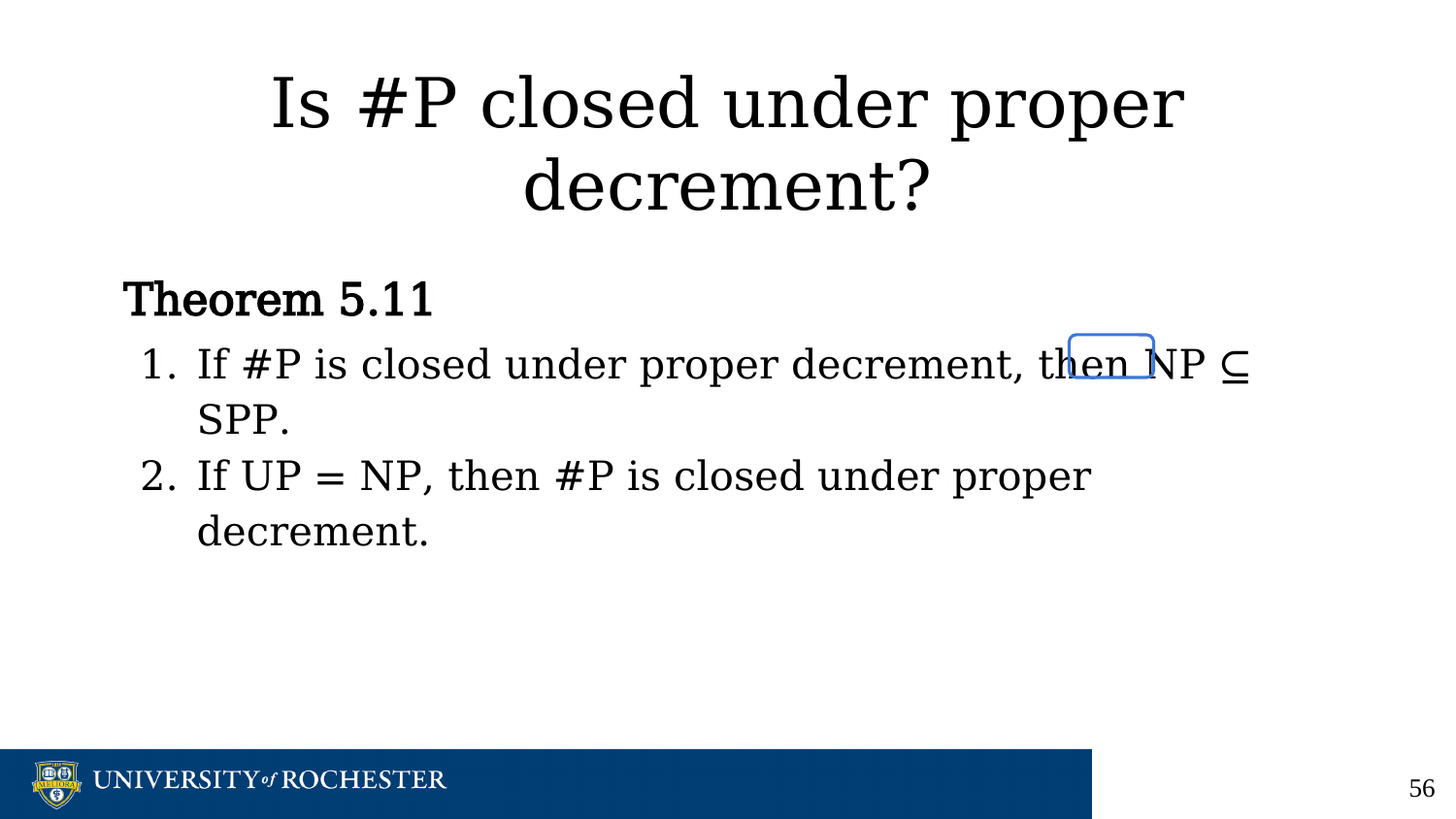

# Is #P closed under proper decrement?
Theorem 5.11
If #P is closed under proper decrement, then NP ⊆ SPP.
If UP = NP, then #P is closed under proper decrement.

56